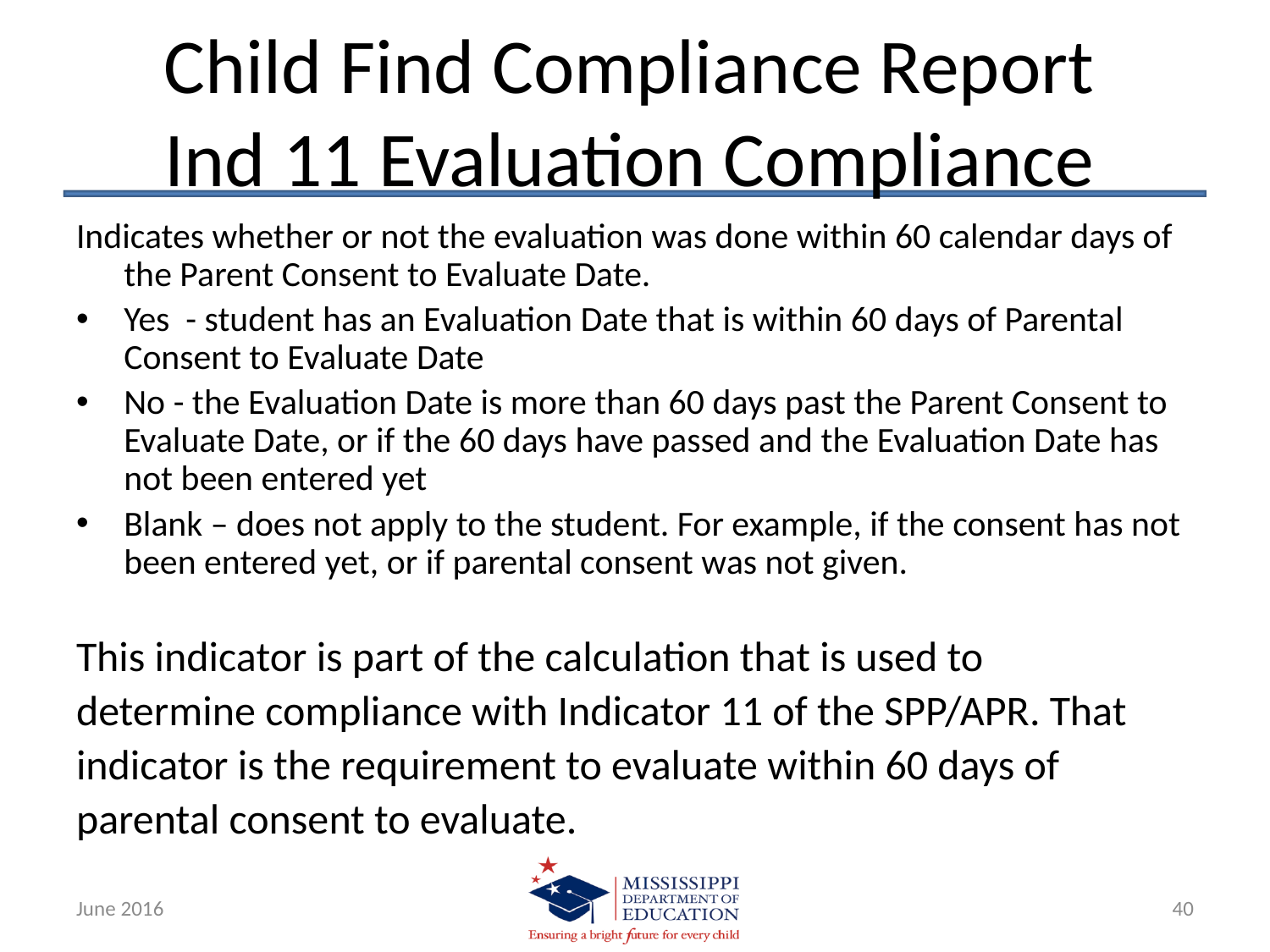

# Child Find Compliance Report Ind 11 Evaluation Compliance
Indicates whether or not the evaluation was done within 60 calendar days of the Parent Consent to Evaluate Date.
Yes  - student has an Evaluation Date that is within 60 days of Parental Consent to Evaluate Date
No - the Evaluation Date is more than 60 days past the Parent Consent to Evaluate Date, or if the 60 days have passed and the Evaluation Date has not been entered yet
Blank – does not apply to the student. For example, if the consent has not been entered yet, or if parental consent was not given.

This indicator is part of the calculation that is used to
determine compliance with Indicator 11 of the SPP/APR. That
indicator is the requirement to evaluate within 60 days of
parental consent to evaluate.
June 2016
40